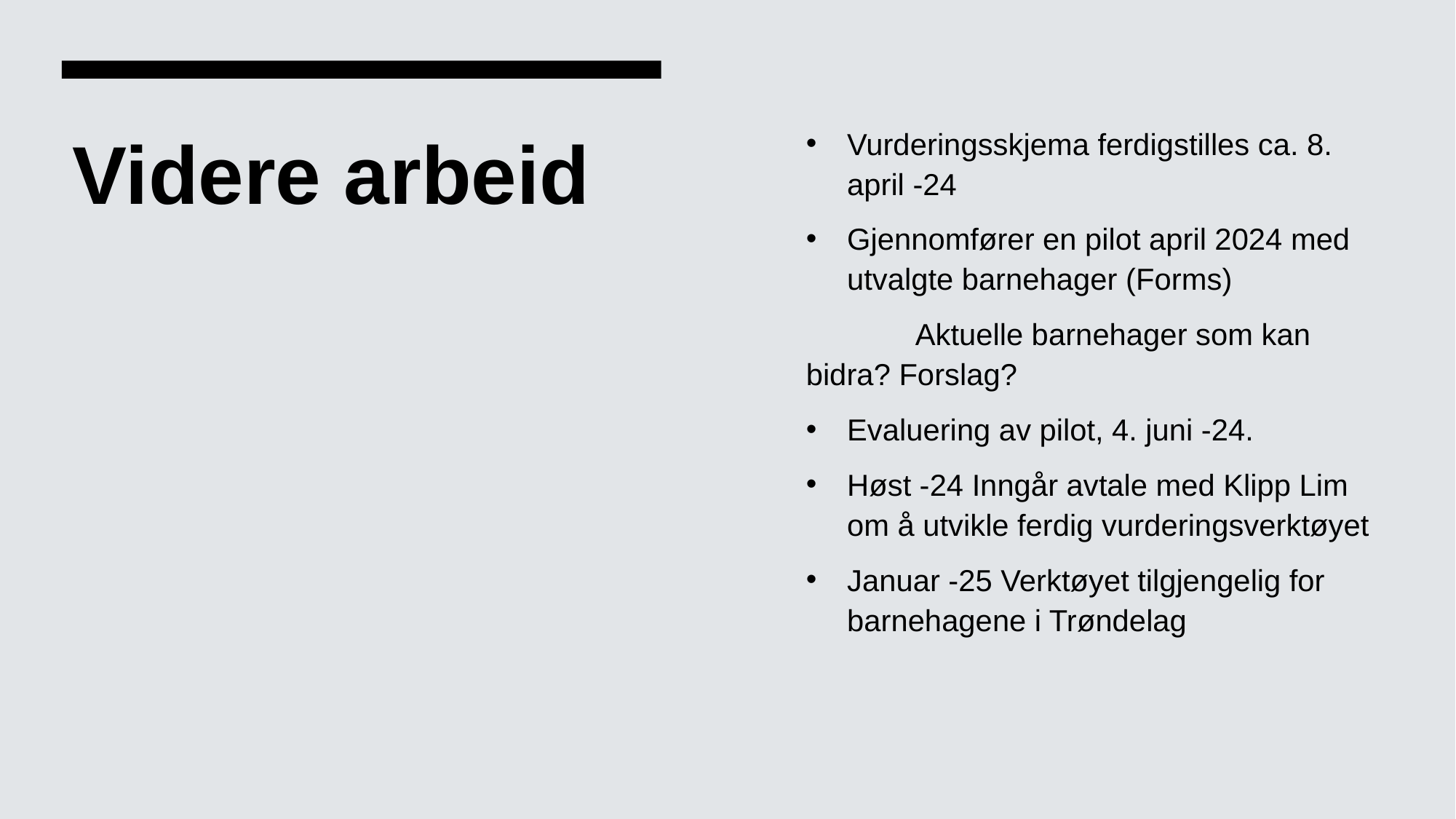

Vurderingsskjema ferdigstilles ca. 8. april -24
Gjennomfører en pilot april 2024 med utvalgte barnehager (Forms)
	Aktuelle barnehager som kan 	bidra? Forslag?
Evaluering av pilot, 4. juni -24.
Høst -24 Inngår avtale med Klipp Lim om å utvikle ferdig vurderingsverktøyet
Januar -25 Verktøyet tilgjengelig for barnehagene i Trøndelag

# Videre arbeid